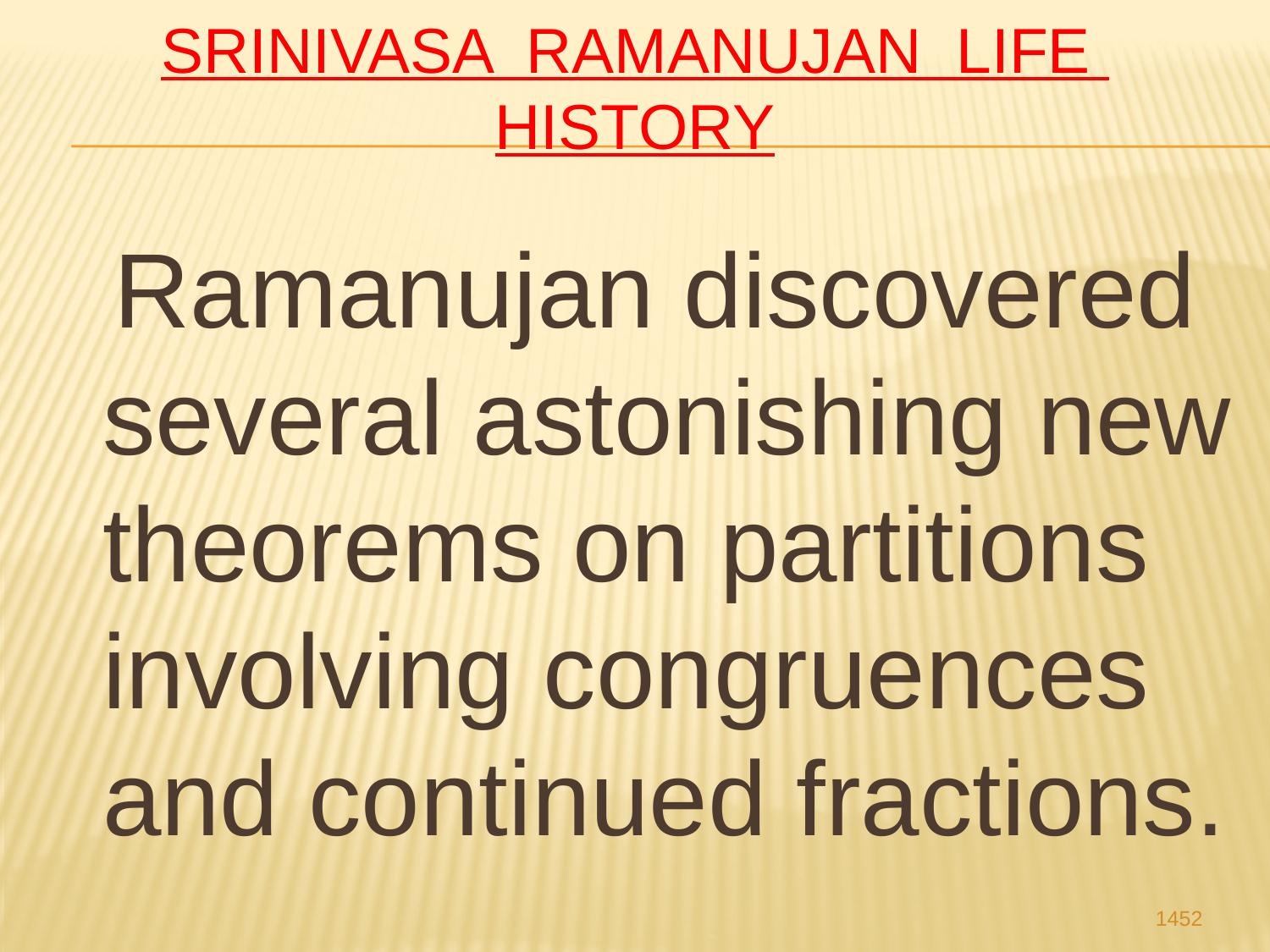

# Srinivasa  Ramanujan  life  history
  Ramanujan discovered several astonishing new theorems on partitions involving congruences and continued fractions.

1452